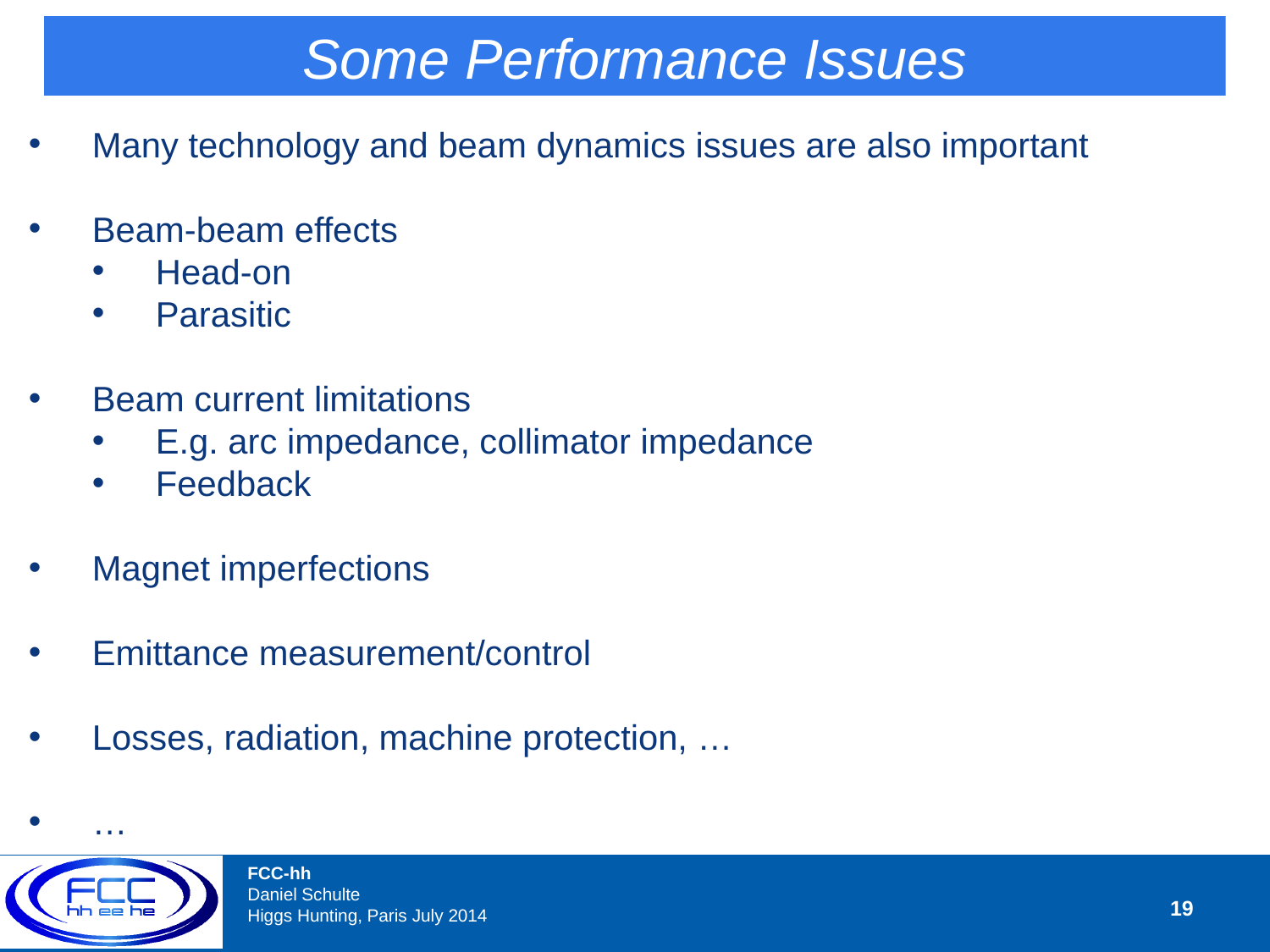

Some Performance Issues
Many technology and beam dynamics issues are also important

Beam-beam effects
Head-on
Parasitic

Beam current limitations
E.g. arc impedance, collimator impedance
Feedback

Magnet imperfections

Emittance measurement/control

Losses, radiation, machine protection, …

…